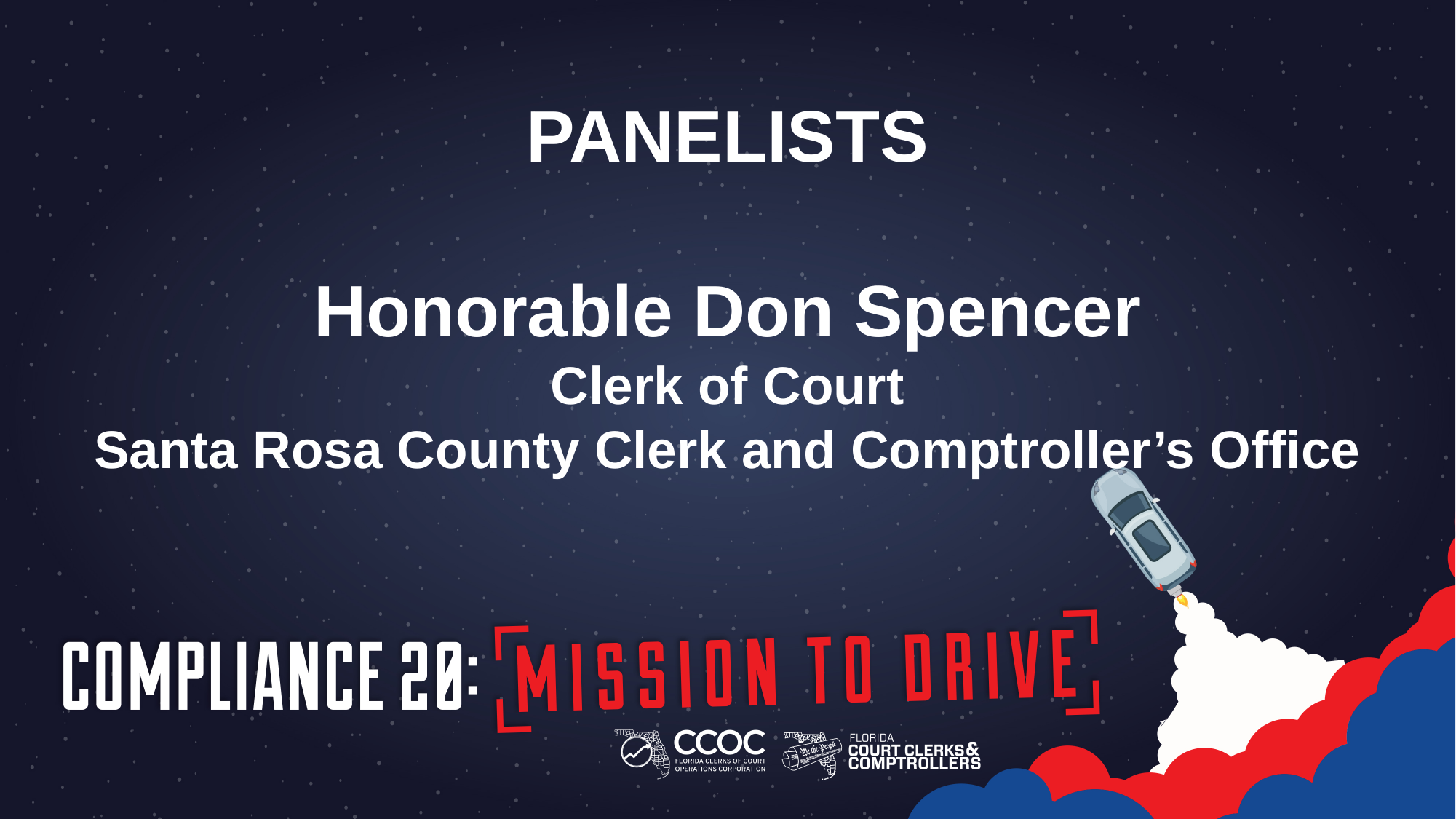

PANELISTS

Honorable Don Spencer
Clerk of Court
Santa Rosa County Clerk and Comptroller’s Office